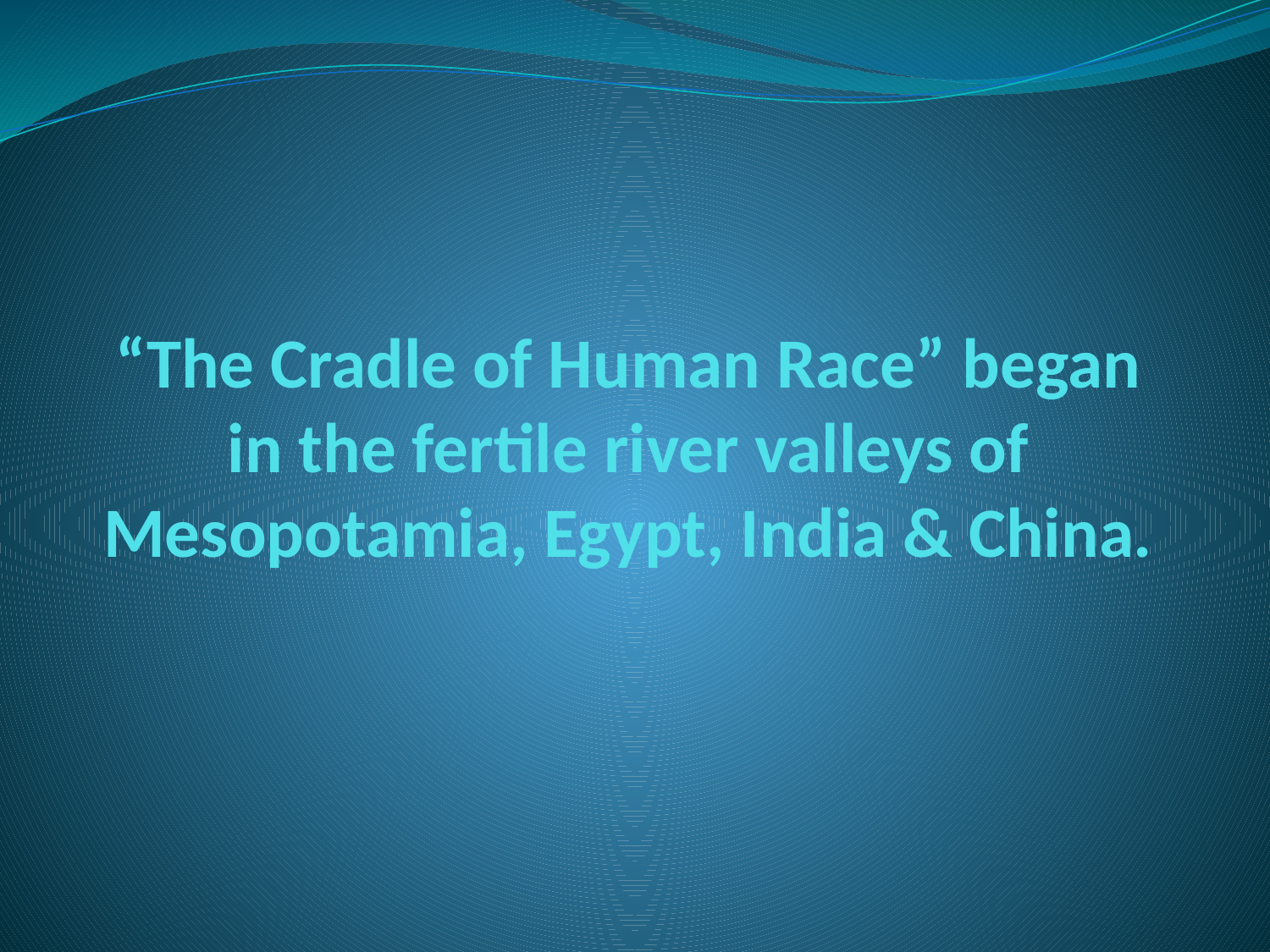

# “The Cradle of Human Race” began in the fertile river valleys of Mesopotamia, Egypt, India & China.